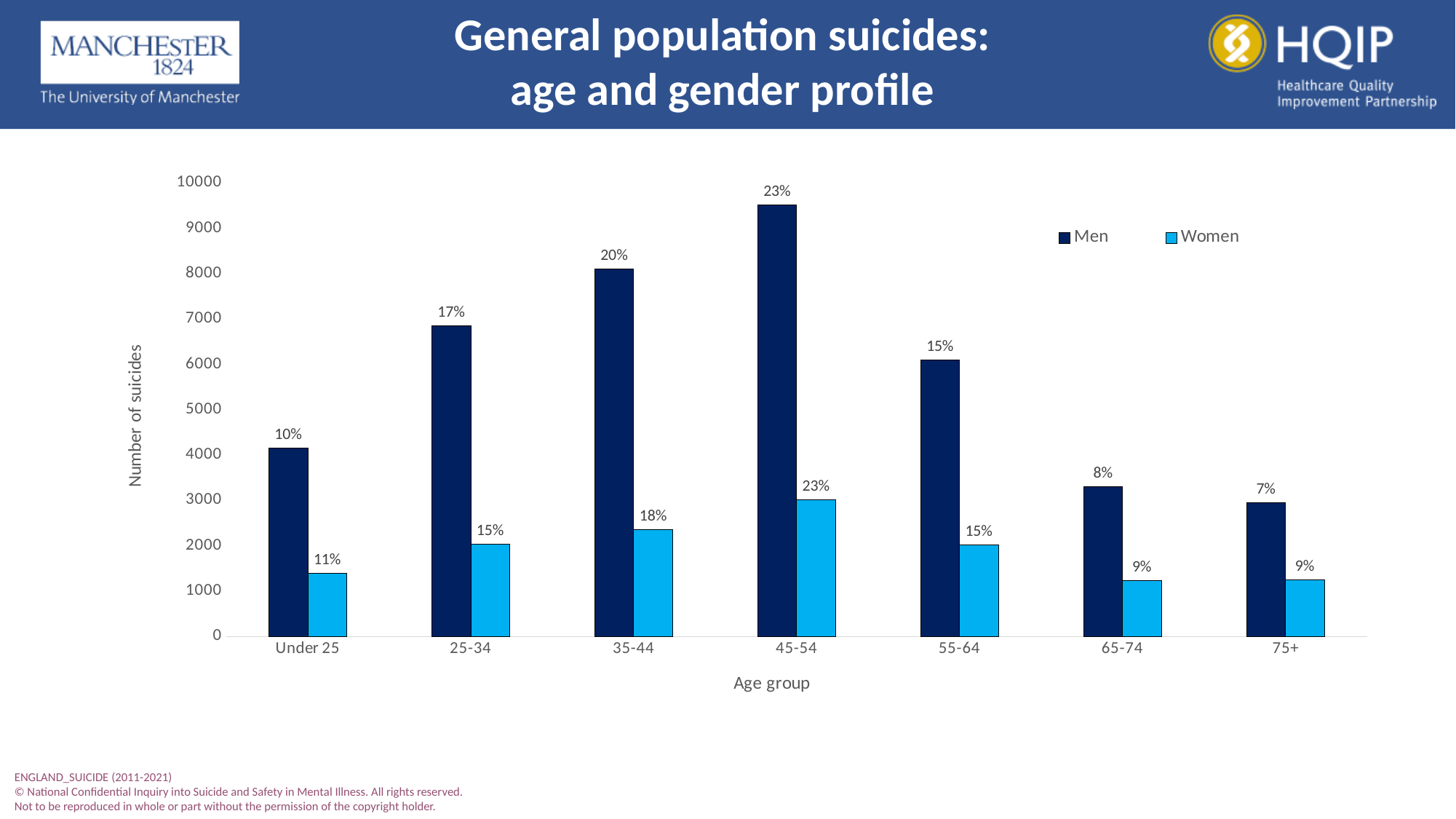

# General population suicides: age and gender profile

### Chart

| Category | Men | Women |
|---|---|---|
| Under 25 | 4150.0 | 1397.0 |
| 25-34 | 6853.0 | 2035.0 |
| 35-44 | 8097.0 | 2353.0 |
| 45-54 | 9512.0 | 3012.0 |
| 55-64 | 6090.0 | 2025.0 |
| 65-74 | 3299.0 | 1241.0 |
| 75+ | 2950.0 | 1246.0 |
ENGLAND_SUICIDE (2011-2021)
© National Confidential Inquiry into Suicide and Safety in Mental Illness. All rights reserved.
Not to be reproduced in whole or part without the permission of the copyright holder.